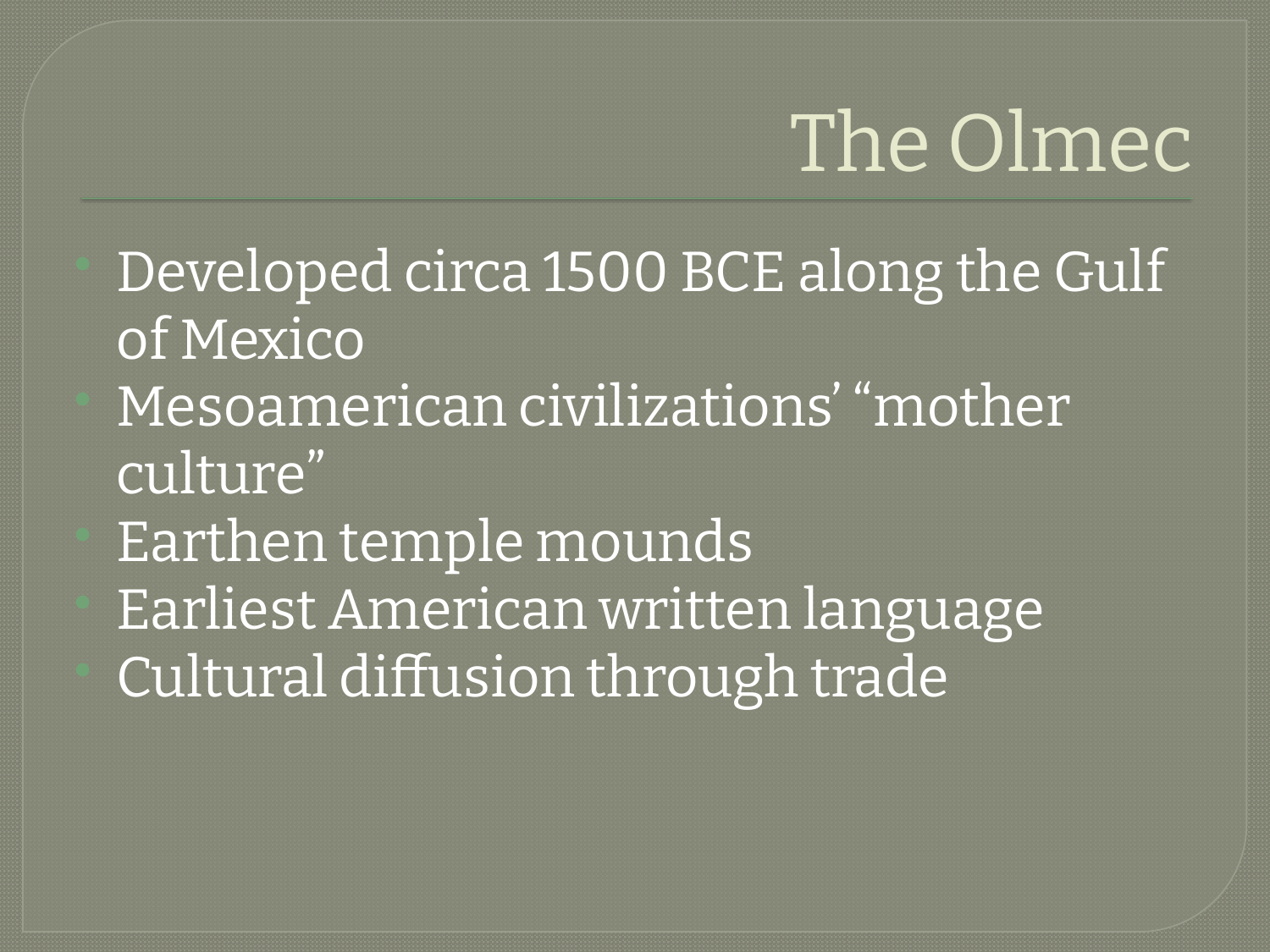

# The Olmec
Developed circa 1500 BCE along the Gulf of Mexico
Mesoamerican civilizations’ “mother culture”
Earthen temple mounds
Earliest American written language
Cultural diffusion through trade